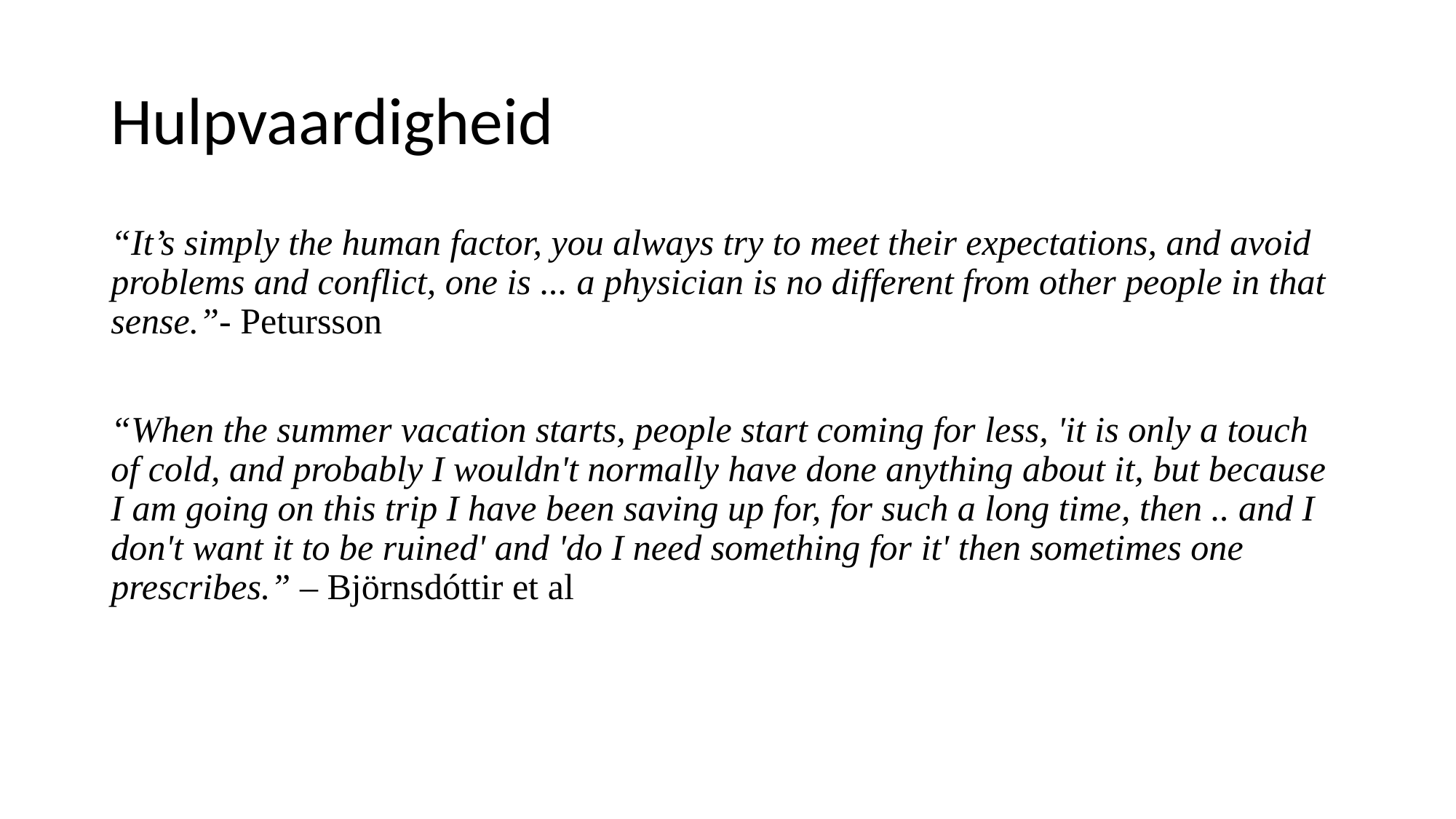

# Hulpvaardigheid
“It’s simply the human factor, you always try to meet their expectations, and avoid problems and conflict, one is ... a physician is no different from other people in that sense.”- Petursson

“When the summer vacation starts, people start coming for less, 'it is only a touch of cold, and probably I wouldn't normally have done anything about it, but because I am going on this trip I have been saving up for, for such a long time, then .. and I don't want it to be ruined' and 'do I need something for it' then sometimes one prescribes.” – Björnsdóttir et al